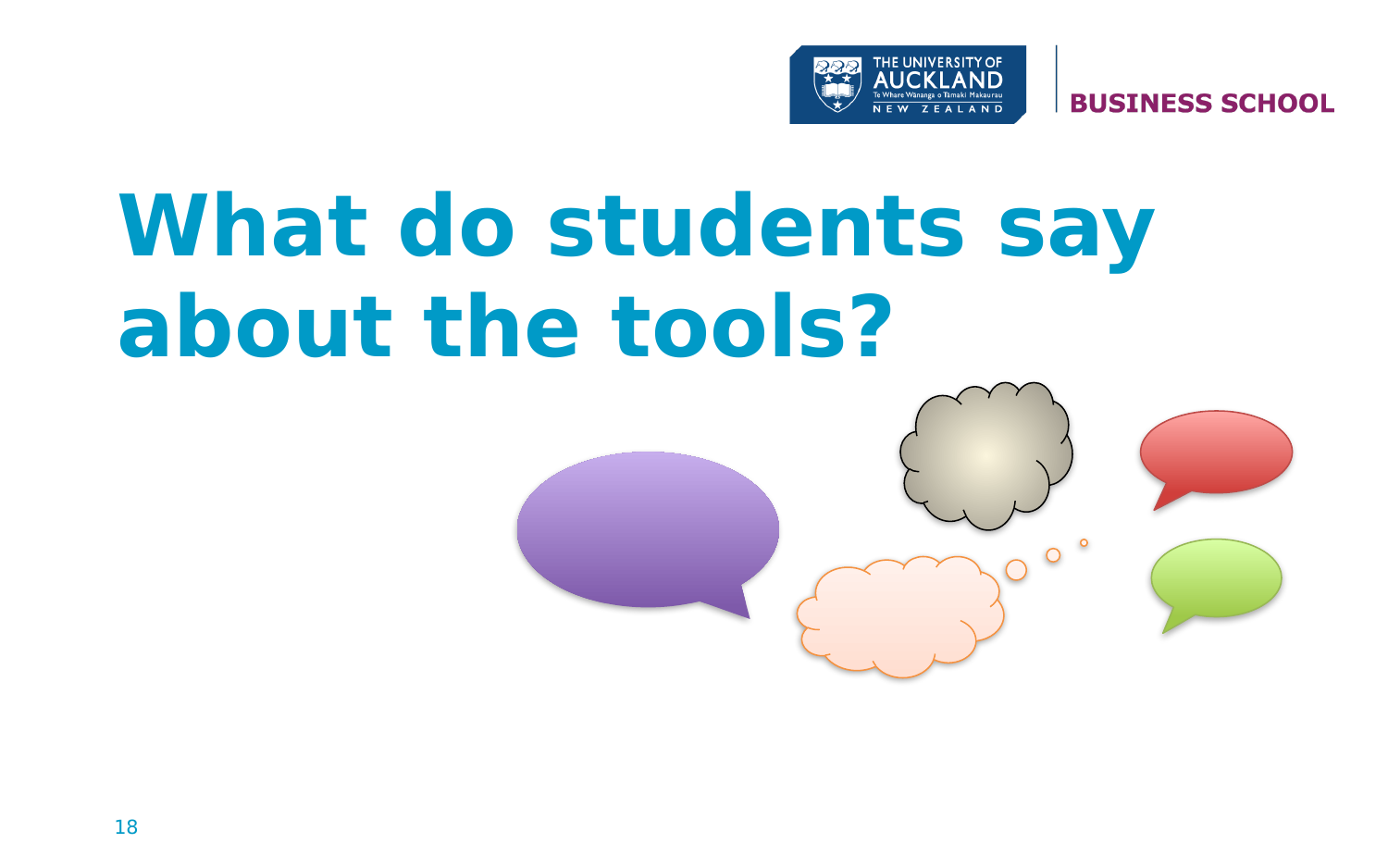

# What do students say about the tools?

18